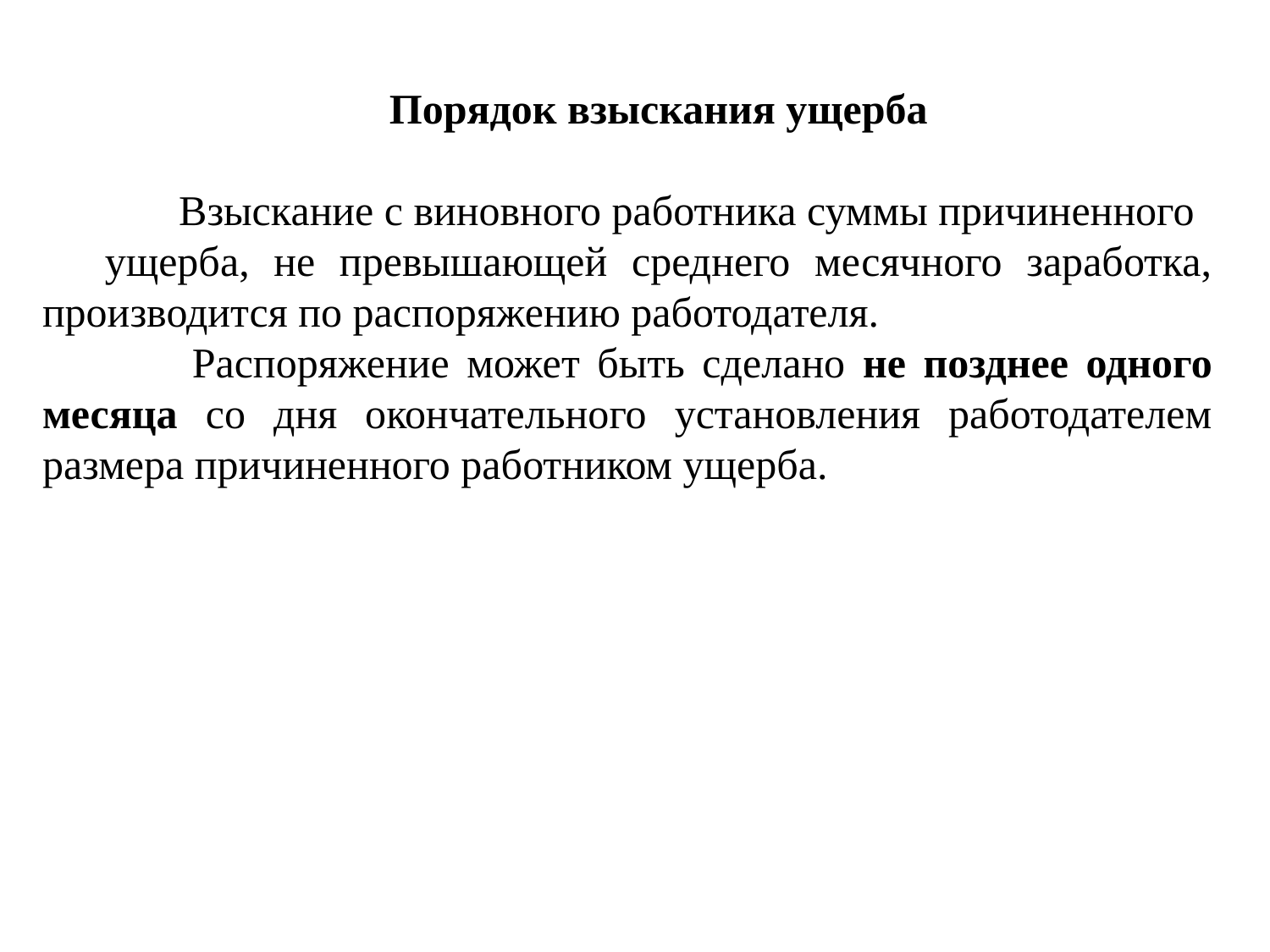

Порядок взыскания ущерба

       Взыскание с виновного работника суммы причиненного
ущерба, не превышающей среднего месячного заработка, производится по распоряжению работодателя.
     Распоряжение может быть сделано не позднее одного месяца со дня окончательного установления работодателем размера причиненного работником ущерба.